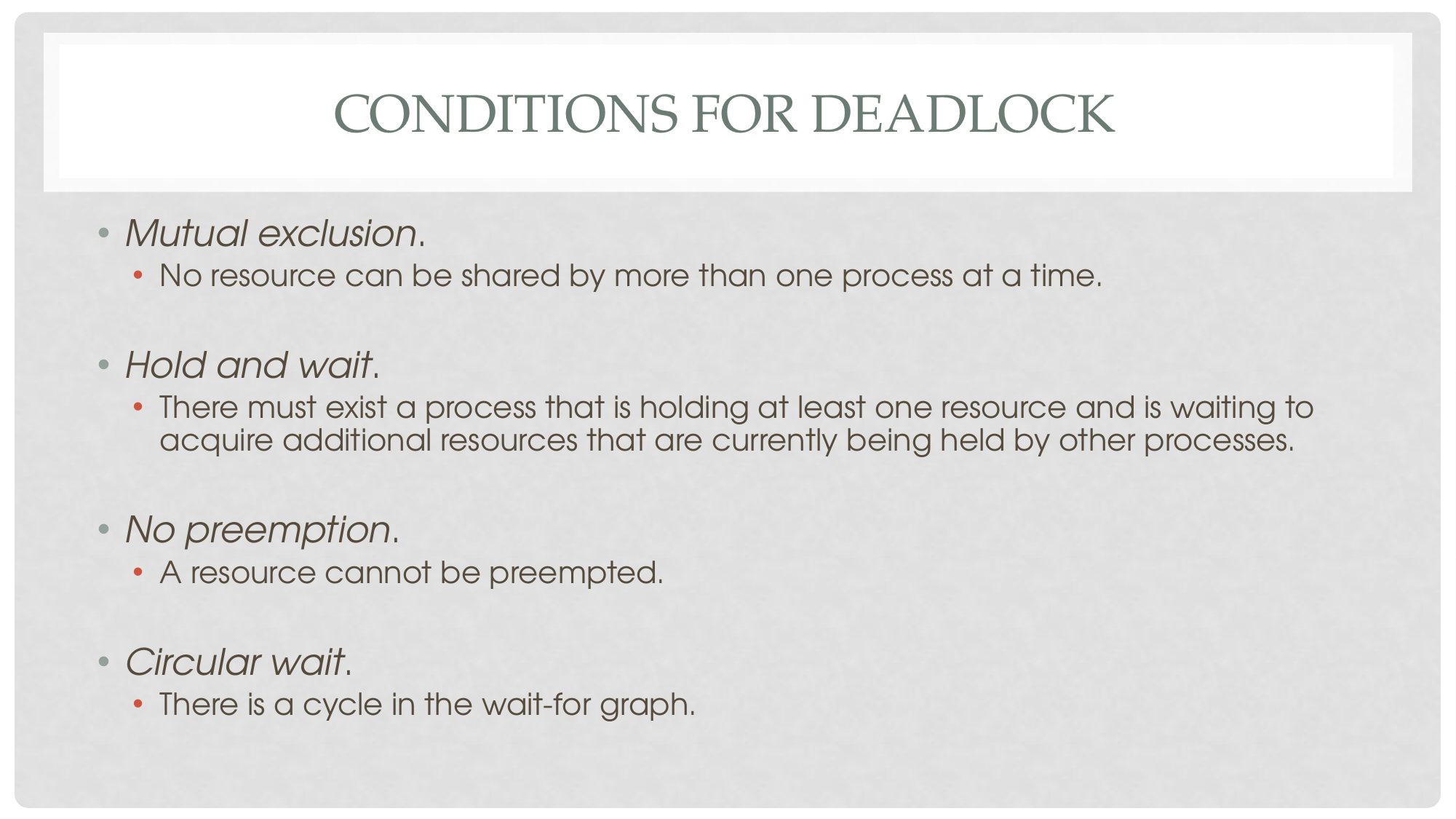

# Conditions for Deadlock
Mutual exclusion.
No resource can be shared by more than one process at a time.

Hold and wait.
There must exist a process that is holding at least one resource and is waiting to acquire additional resources that are currently being held by other processes.

No preemption.
A resource cannot be preempted.

Circular wait.
There is a cycle in the wait-for graph.